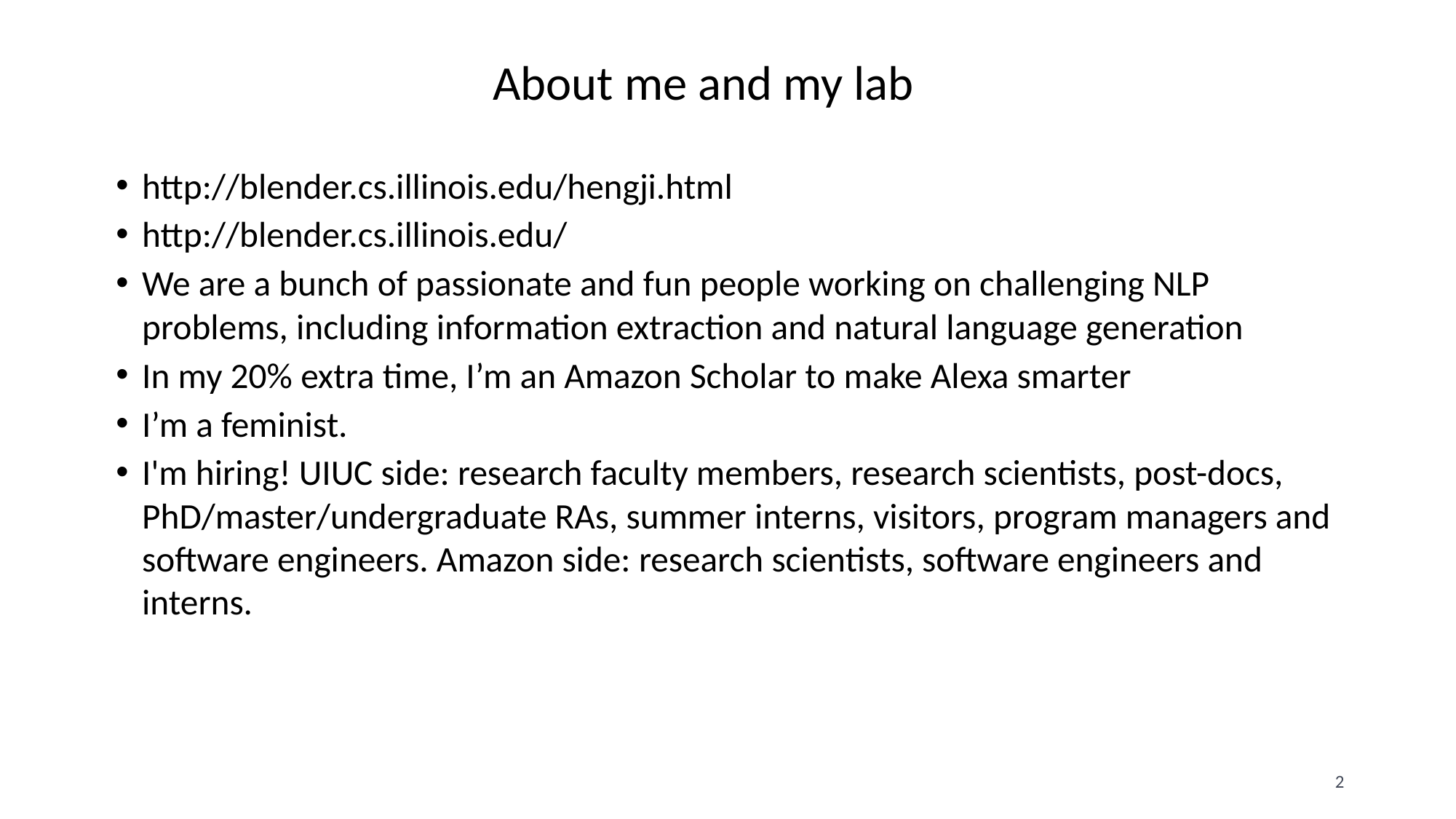

# About me and my lab
http://blender.cs.illinois.edu/hengji.html
http://blender.cs.illinois.edu/
We are a bunch of passionate and fun people working on challenging NLP problems, including information extraction and natural language generation
In my 20% extra time, I’m an Amazon Scholar to make Alexa smarter
I’m a feminist.
I'm hiring! UIUC side: research faculty members, research scientists, post-docs, PhD/master/undergraduate RAs, summer interns, visitors, program managers and software engineers. Amazon side: research scientists, software engineers and interns.
2